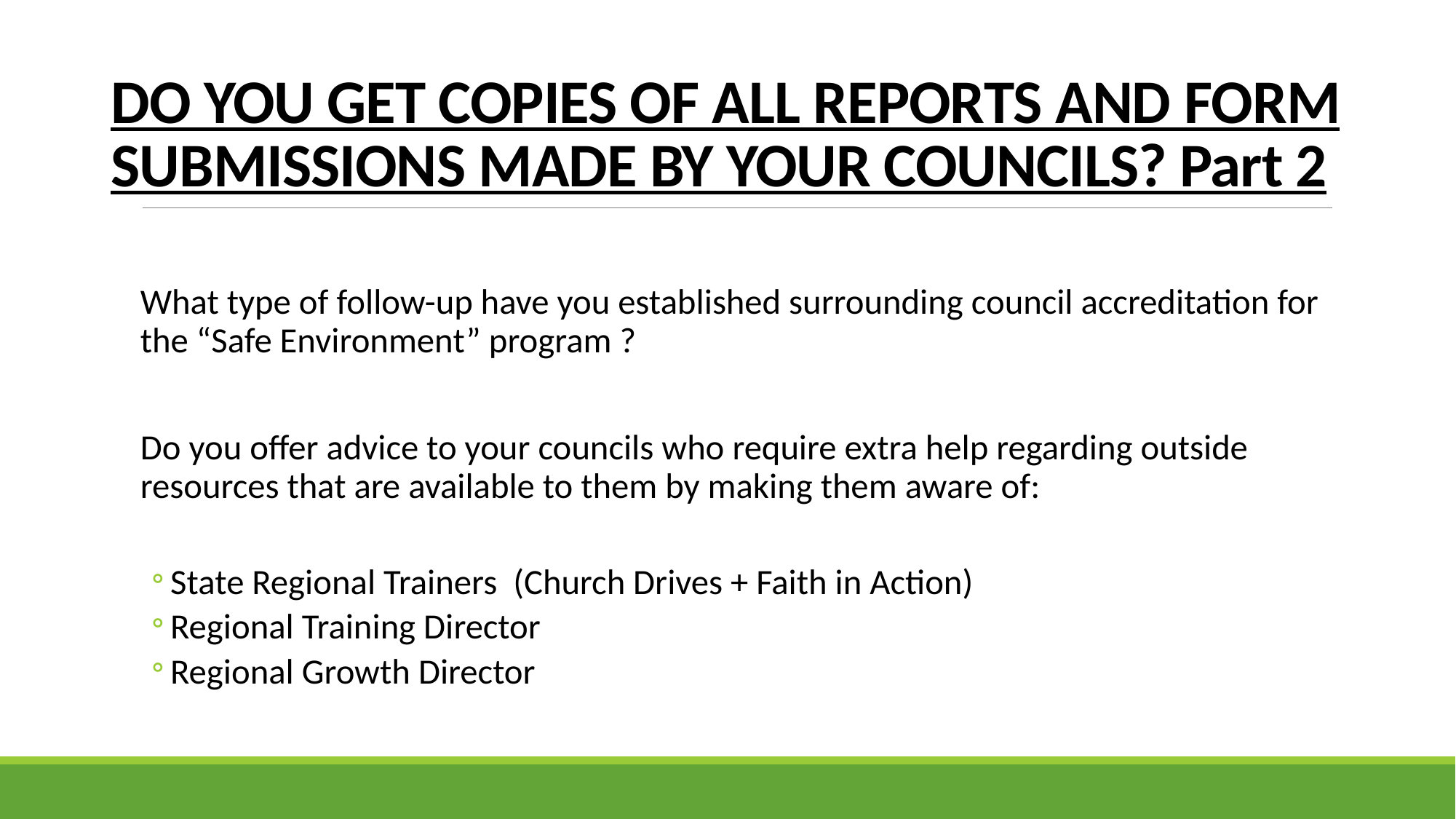

# DO YOU GET COPIES OF ALL REPORTS AND FORM SUBMISSIONS MADE BY YOUR COUNCILS? Part 2

What type of follow-up have you established surrounding council accreditation for the “Safe Environment” program ?

Do you offer advice to your councils who require extra help regarding outside resources that are available to them by making them aware of:

State Regional Trainers  (Church Drives + Faith in Action)
Regional Training Director
Regional Growth Director